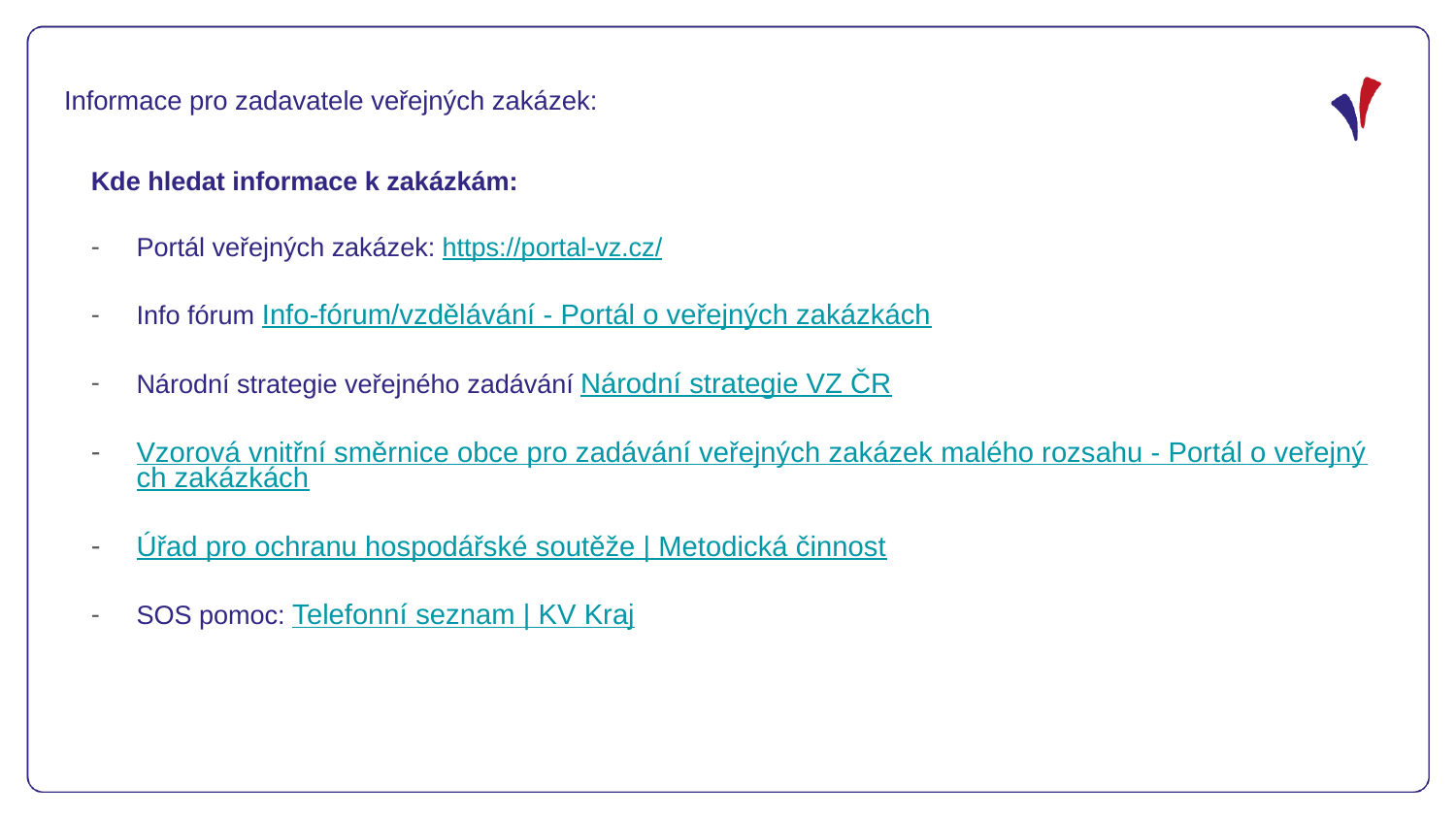

Informace pro zadavatele veřejných zakázek:
Kde hledat informace k zakázkám:
Portál veřejných zakázek: https://portal-vz.cz/
Info fórum Info-fórum/vzdělávání - Portál o veřejných zakázkách
Národní strategie veřejného zadávání Národní strategie VZ ČR
Vzorová vnitřní směrnice obce pro zadávání veřejných zakázek malého rozsahu - Portál o veřejných zakázkách
Úřad pro ochranu hospodářské soutěže | Metodická činnost
SOS pomoc: Telefonní seznam | KV Kraj